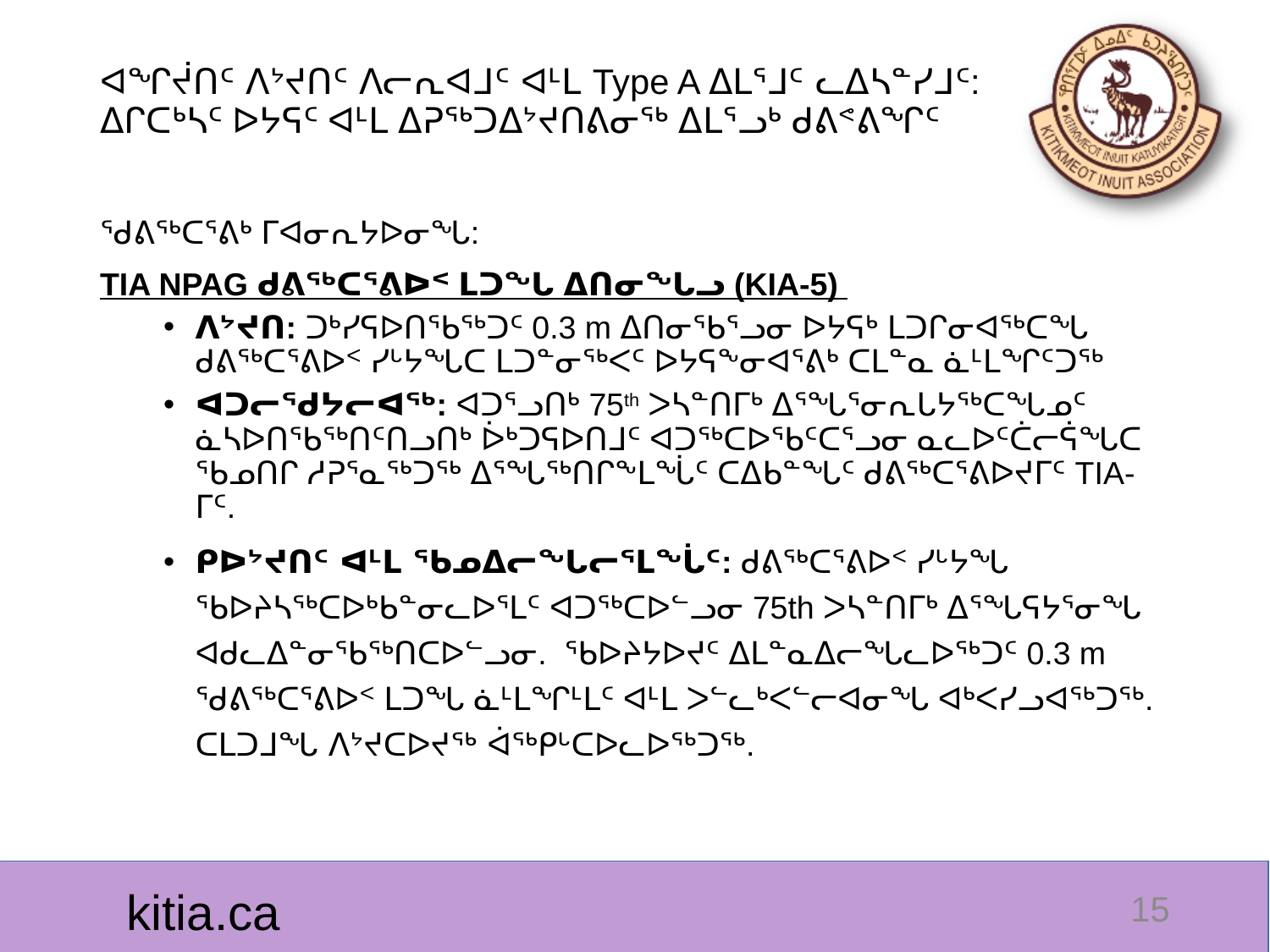

# ᐊᖏᔫᑎᑦ ᐱᔾᔪᑎᑦ ᐱᓕᕆᐊᒧᑦ ᐊᒻᒪ Type A ᐃᒪᕐᒧᑦ ᓚᐃᓴᓐᓯᒧᑦ: ᐃᒋᑕᒃᓴᑦ ᐅᔭᕋᑦ ᐊᒻᒪ ᐃᕈᖅᑐᐃᔾᔪᑎᕕᓂᖅ ᐃᒪᕐᓗᒃ ᑯᕕᕝᕕᖏᑦ
ᖁᕕᖅᑕᕐᕕᒃ ᒥᐊᓂᕆᔭᐅᓂᖓ:
TIA NPAG ᑯᕕᖅᑕᕐᕕᐅᑉ ᒪᑐᖓ ᐃᑎᓂᖓᓗ (KIA-5)
ᐱᔾᔪᑎ: ᑐᒃᓯᕋᐅᑎᖃᖅᑐᑦ 0.3 m ᐃᑎᓂᖃᕐᓗᓂ ᐅᔭᕋᒃ ᒪᑐᒋᓂᐊᖅᑕᖓ ᑯᕕᖅᑕᕐᕕᐅᑉ ᓯᒡᔭᖓᑕ ᒪᑐᓐᓂᖅᐸᑦ ᐅᔭᕋᖕᓂᐊᕐᕕᒃ ᑕᒪᓐᓇ ᓈᒻᒪᖏᑦᑐᖅ
ᐊᑐᓕᖁᔭᓕᐊᖅ: ᐊᑐᕐᓗᑎᒃ 75th ᐳᓴᓐᑎᒥᒃ ᐃᕐᖓᕐᓂᕆᒐᔭᖅᑕᖓᓄᑦ ᓈᓴᐅᑎᖃᖅᑎᑦᑎᓗᑎᒃ ᐆᒃᑐᕋᐅᑎᒧᑦ ᐊᑐᖅᑕᐅᖃᑦᑕᕐᓗᓂ ᓇᓚᐅᑦᑖᓕᕌᖓᑕ ᖃᓄᑎᒋ ᓱᕈᕐᓇᖅᑐᖅ ᐃᕐᖓᖅᑎᒋᖕᒪᖔᑦ ᑕᐃᑲᓐᖓᑦ ᑯᕕᖅᑕᕐᕕᐅᔪᒥᑦ TIA-ᒥᑦ.
ᑭᐅᔾᔪᑎᑦ ᐊᒻᒪ ᖃᓄᐃᓕᖓᓕᕐᒪᖔᑦ: ᑯᕕᖅᑕᕐᕕᐅᑉ ᓯᒡᔭᖓ ᖃᐅᔨᓴᖅᑕᐅᒃᑲᓐᓂᓚᐅᕐᒪᑦ ᐊᑐᖅᑕᐅᓪᓗᓂ 75th ᐳᓴᓐᑎᒥᒃ ᐃᕐᖓᕋᔭᕐᓂᖓ ᐊᑯᓚᐃᓐᓂᖃᖅᑎᑕᐅᓪᓗᓂ.  ᖃᐅᔨᔭᐅᔪᑦ ᐃᒪᓐᓇᐃᓕᖓᓚᐅᖅᑐᑦ 0.3 m ᖁᕕᖅᑕᕐᕕᐅᑉ ᒪᑐᖓ ᓈᒻᒪᖏᒻᒪᑦ ᐊᒻᒪ ᐳᓪᓚᒃᐸᓪᓕᐊᓂᖓ ᐊᒃᐸᓯᓗᐊᖅᑐᖅ. ᑕᒪᑐᒧᖓ ᐱᔾᔪᑕᐅᔪᖅ ᐋᖅᑭᒡᑕᐅᓚᐅᖅᑐᖅ.

15